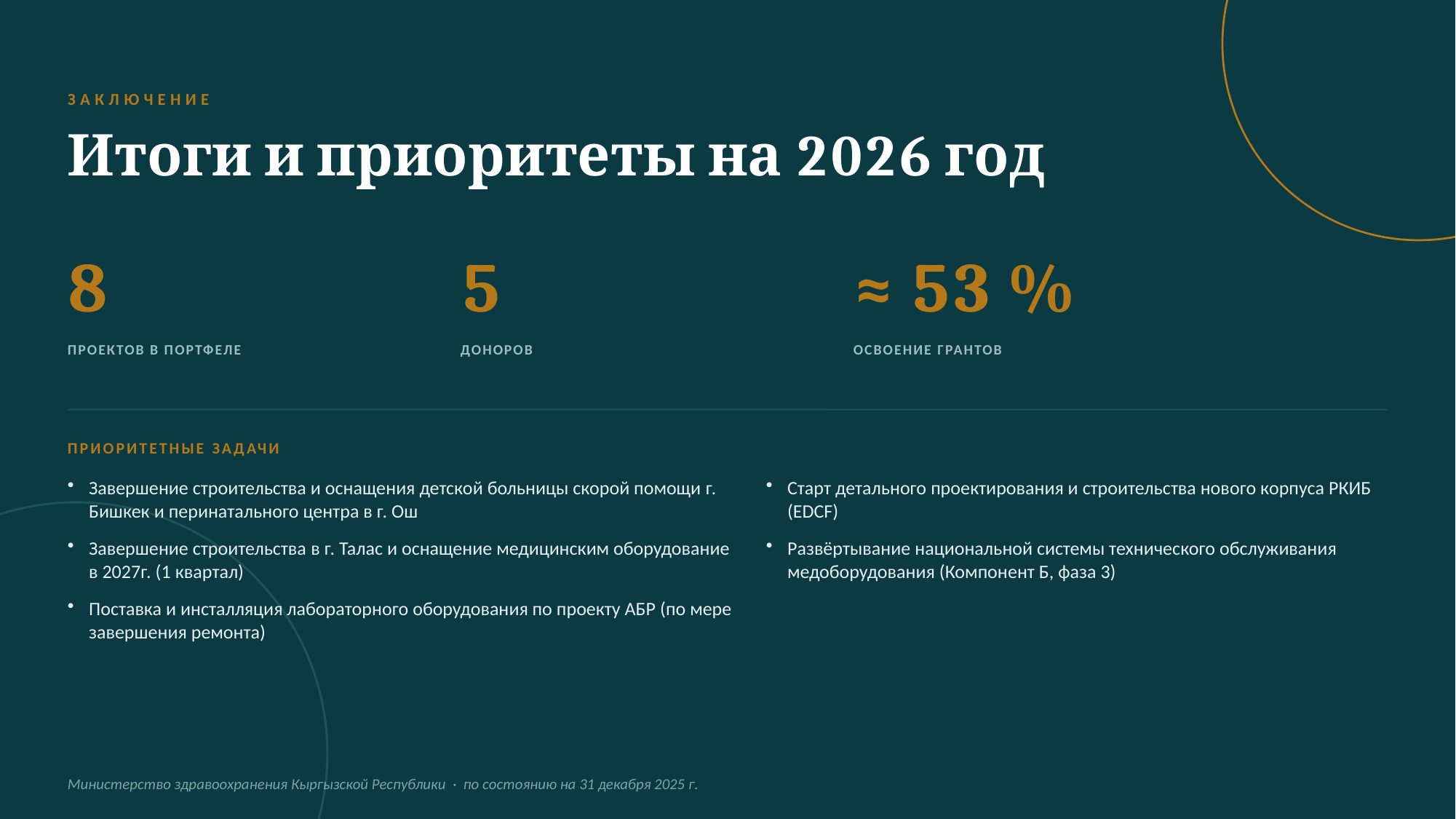

ЗАКЛЮЧЕНИЕ
Итоги и приоритеты на 2026 год
8
5
≈ 53 %
ПРОЕКТОВ В ПОРТФЕЛЕ
ДОНОРОВ
ОСВОЕНИЕ ГРАНТОВ

ПРИОРИТЕТНЫЕ ЗАДАЧИ
Завершение строительства и оснащения детской больницы скорой помощи г. Бишкек и перинатального центра в г. Ош
Завершение строительства в г. Талас и оснащение медицинским оборудование в 2027г. (1 квартал)
Поставка и инсталляция лабораторного оборудования по проекту АБР (по мере завершения ремонта)
Старт детального проектирования и строительства нового корпуса РКИБ (EDCF)
Развёртывание национальной системы технического обслуживания медоборудования (Компонент Б, фаза 3)

Министерство здравоохранения Кыргызской Республики  ·  по состоянию на 31 декабря 2025 г.